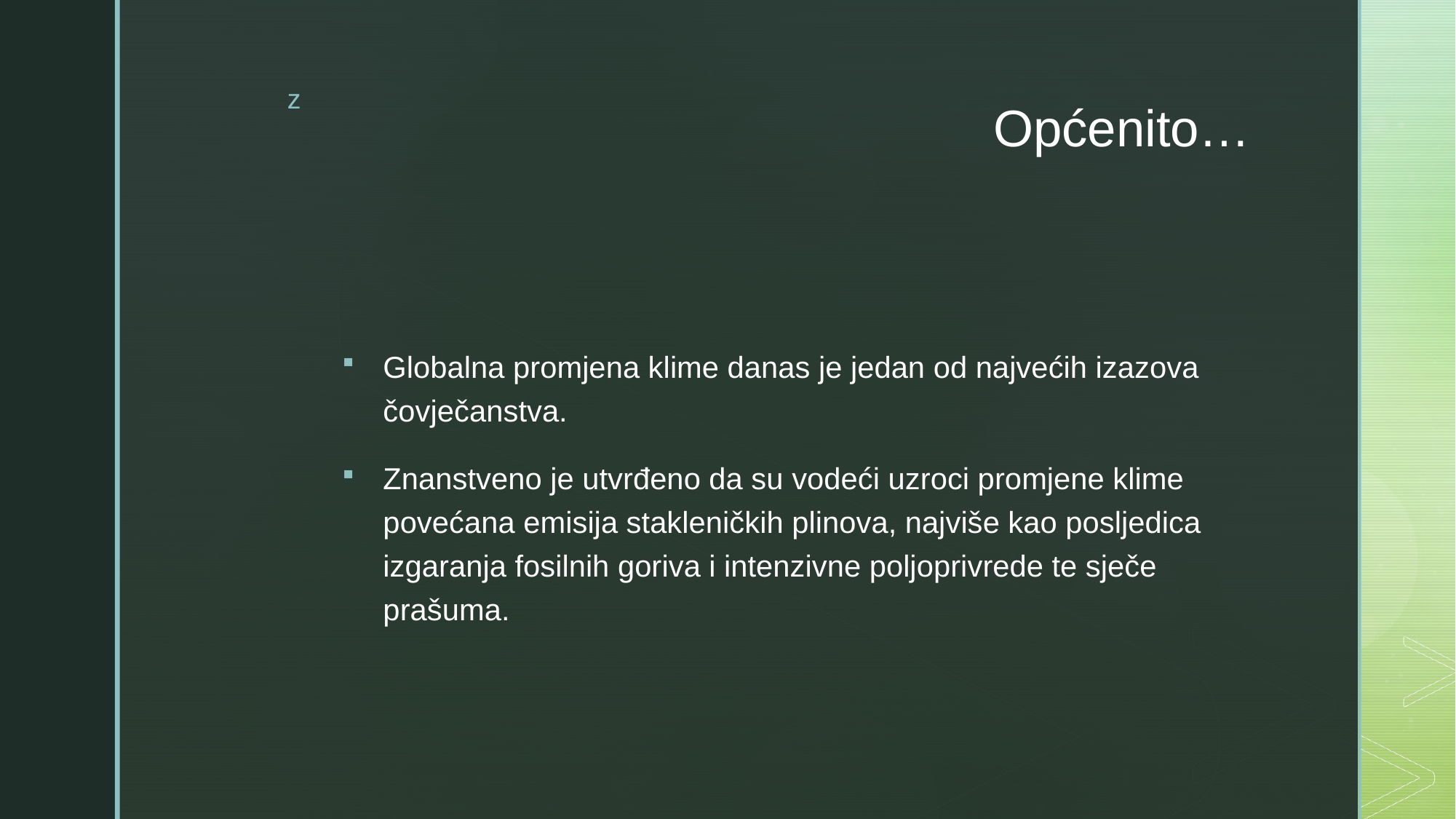

# Općenito…
Globalna promjena klime danas je jedan od najvećih izazova čovječanstva.
Znanstveno je utvrđeno da su vodeći uzroci promjene klime povećana emisija stakleničkih plinova, najviše kao posljedica izgaranja fosilnih goriva i intenzivne poljoprivrede te sječe prašuma.